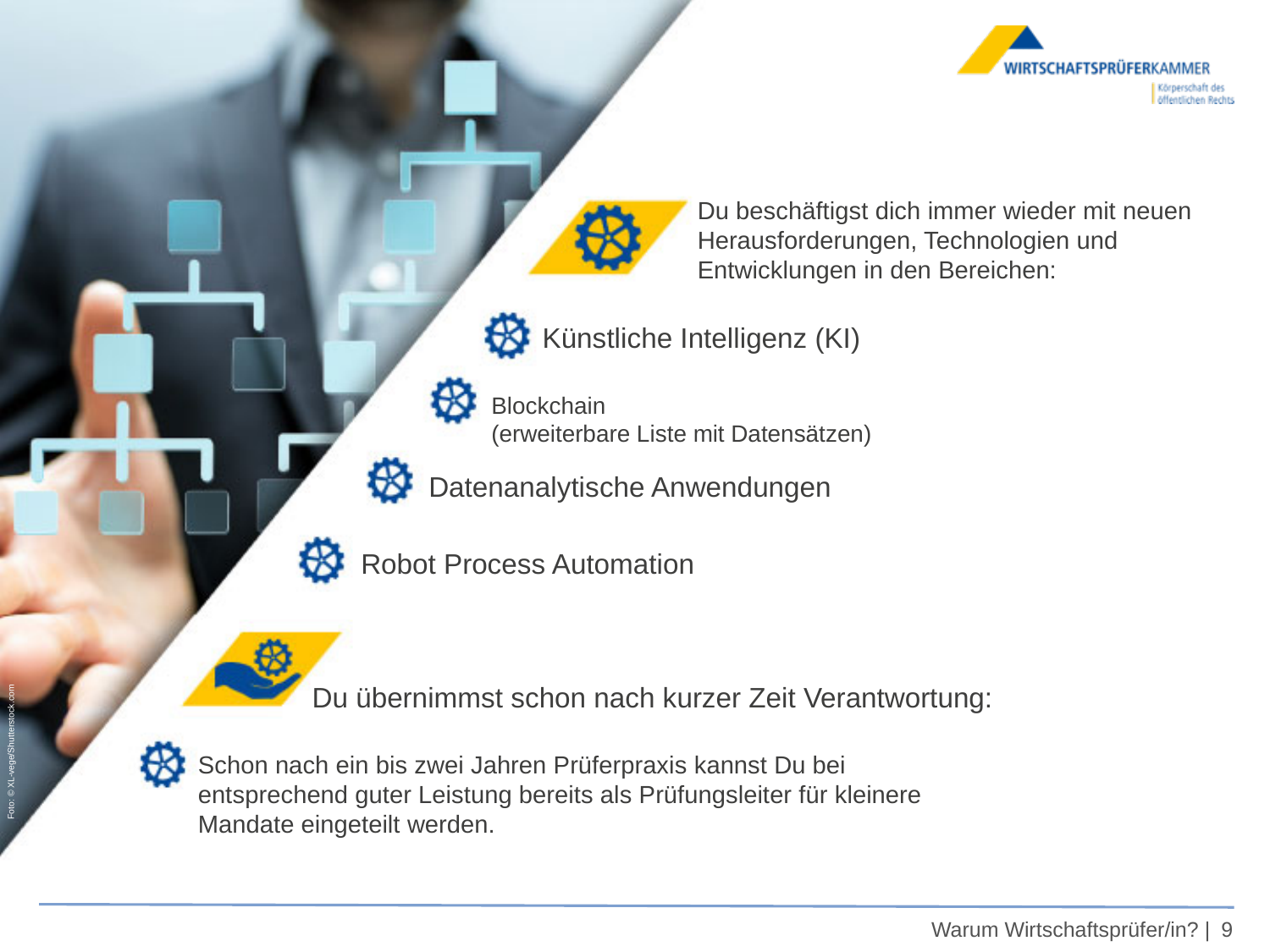

Du beschäftigst dich immer wieder mit neuen Herausforderungen, Technologien und Entwicklungen in den Bereichen:
Künstliche Intelligenz (KI)
Blockchain
(erweiterbare Liste mit Datensätzen)
Datenanalytische Anwendungen
Robot Process Automation

Du übernimmst schon nach kurzer Zeit Verantwortung:
Foto: © XL-vege/Shutterstock.com
Schon nach ein bis zwei Jahren Prüferpraxis kannst Du bei entsprechend guter Leistung bereits als Prüfungsleiter für kleinere Mandate eingeteilt werden.

Warum Wirtschaftsprüfer/in? |